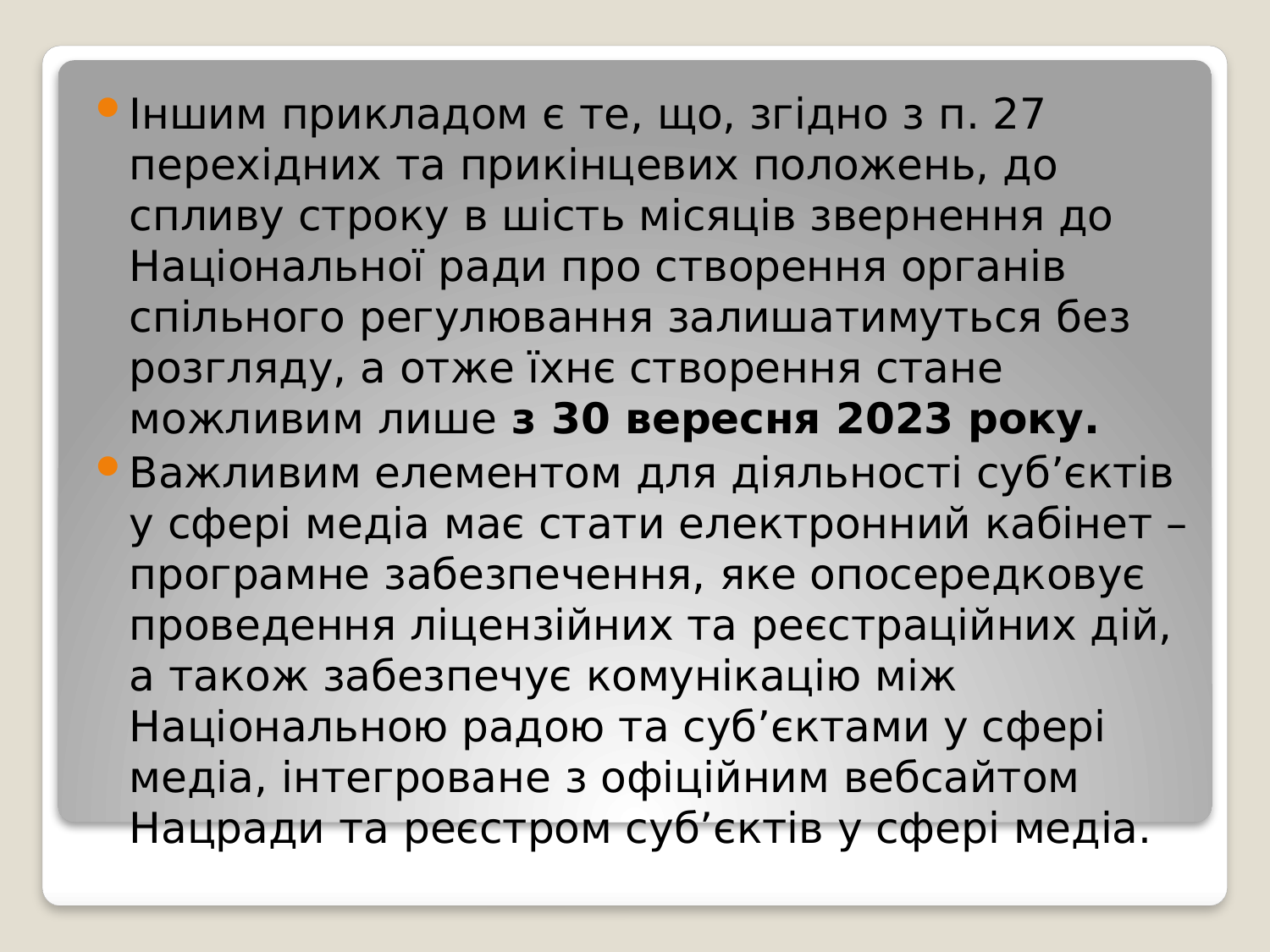

Іншим прикладом є те, що, згідно з п. 27 перехідних та прикінцевих положень, до спливу строку в шість місяців звернення до Національної ради про створення органів спільного регулювання залишатимуться без розгляду, а отже їхнє створення стане можливим лише з 30 вересня 2023 року.
Важливим елементом для діяльності суб’єктів у сфері медіа має стати електронний кабінет – програмне забезпечення, яке опосередковує проведення ліцензійних та реєстраційних дій, а також забезпечує комунікацію між Національною радою та суб’єктами у сфері медіа, інтегроване з офіційним вебсайтом Нацради та реєстром суб’єктів у сфері медіа.